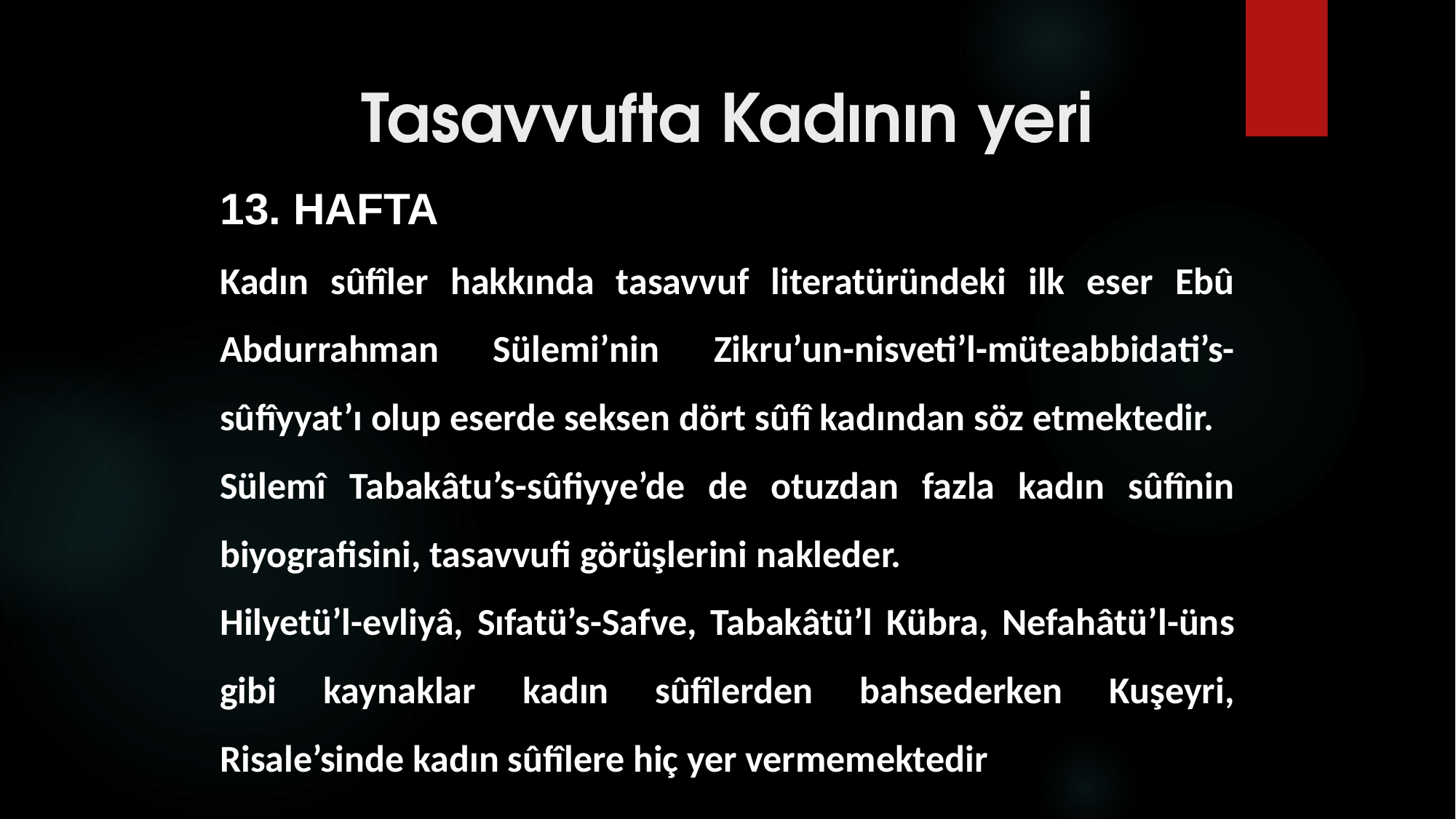

# Tasavvufta Kadının yeri
13. HAFTA
Kadın sûfîler hakkında tasavvuf literatüründeki ilk eser Ebû Abdurrahman Sülemi’nin Zikru’un-nisveti’l-müteabbidati’s-sûfîyyat’ı olup eserde seksen dört sûfî kadından söz etmektedir.
Sülemî Tabakâtu’s-sûfiyye’de de otuzdan fazla kadın sûfînin biyografisini, tasavvufi görüşlerini nakleder.
Hilyetü’l-evliyâ, Sıfatü’s-Safve, Tabakâtü’l Kübra, Nefahâtü’l-üns gibi kaynaklar kadın sûfîlerden bahsederken Kuşeyri, Risale’sinde kadın sûfîlere hiç yer vermemektedir